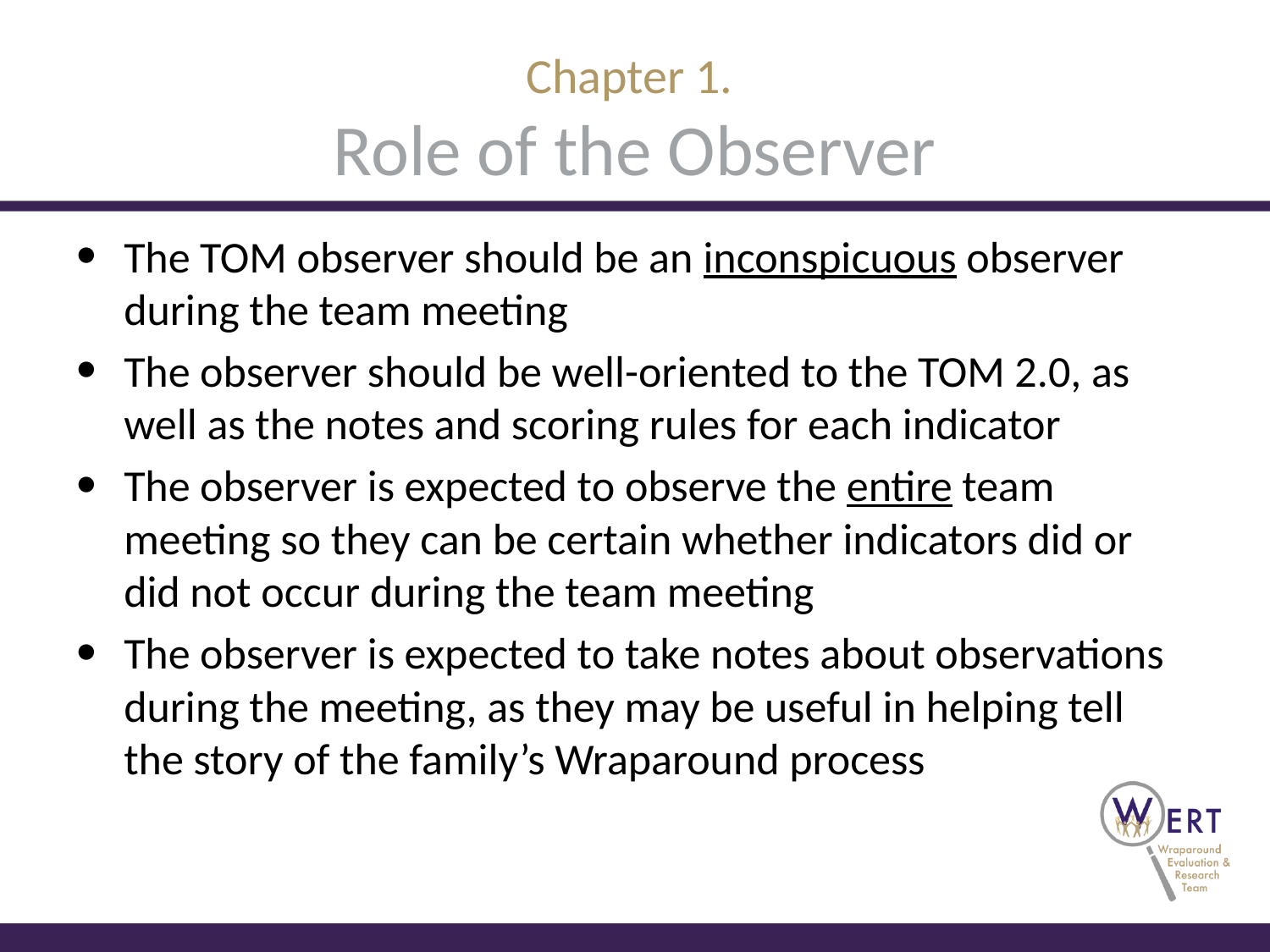

# Chapter 1. Role of the Observer
The TOM observer should be an inconspicuous observer during the team meeting
The observer should be well-oriented to the TOM 2.0, as well as the notes and scoring rules for each indicator
The observer is expected to observe the entire team meeting so they can be certain whether indicators did or did not occur during the team meeting
The observer is expected to take notes about observations during the meeting, as they may be useful in helping tell the story of the family’s Wraparound process